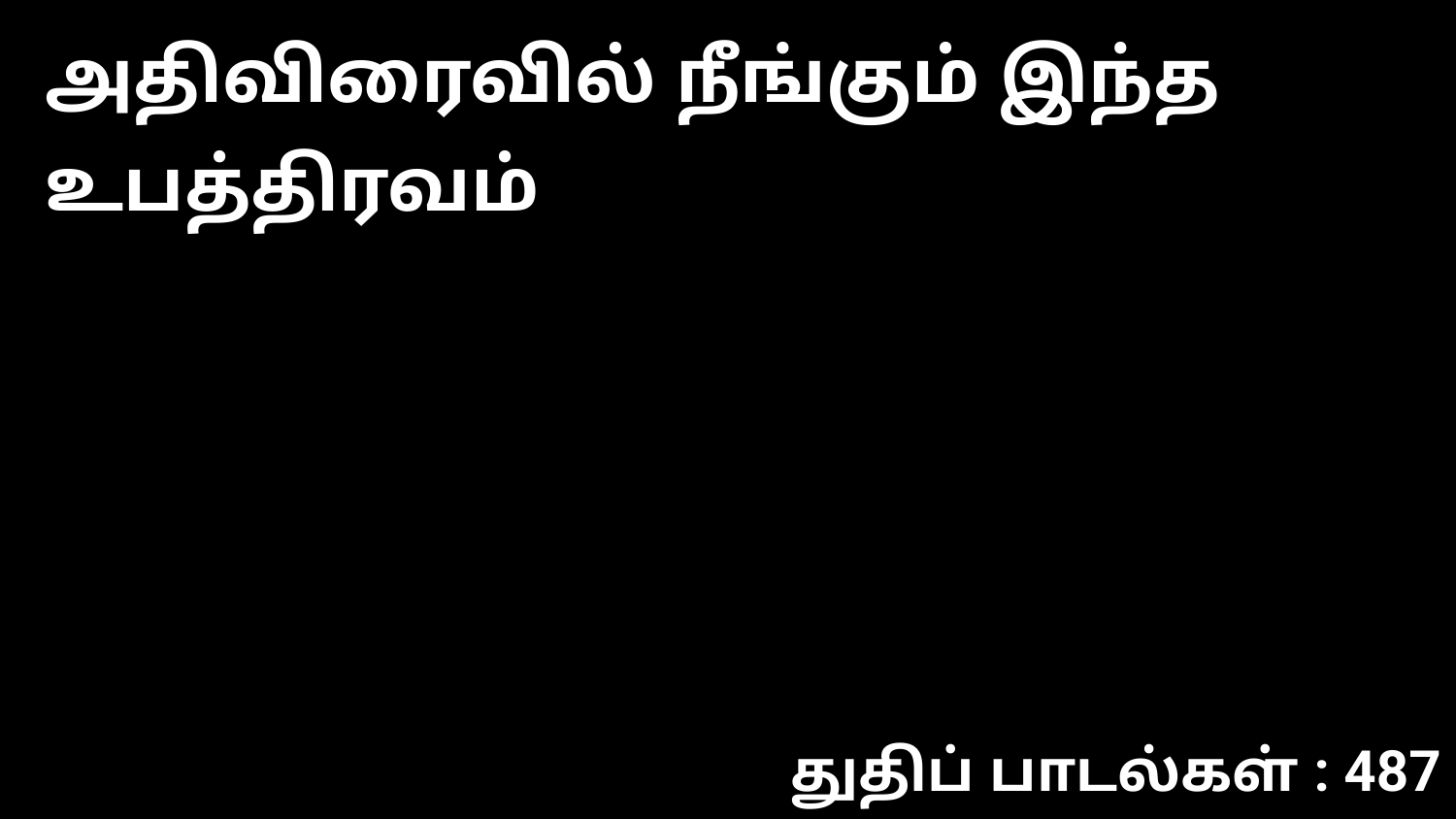

அதிவிரைவில் நீங்கும் இந்த உபத்திரவம்
துதிப் பாடல்கள் : 487